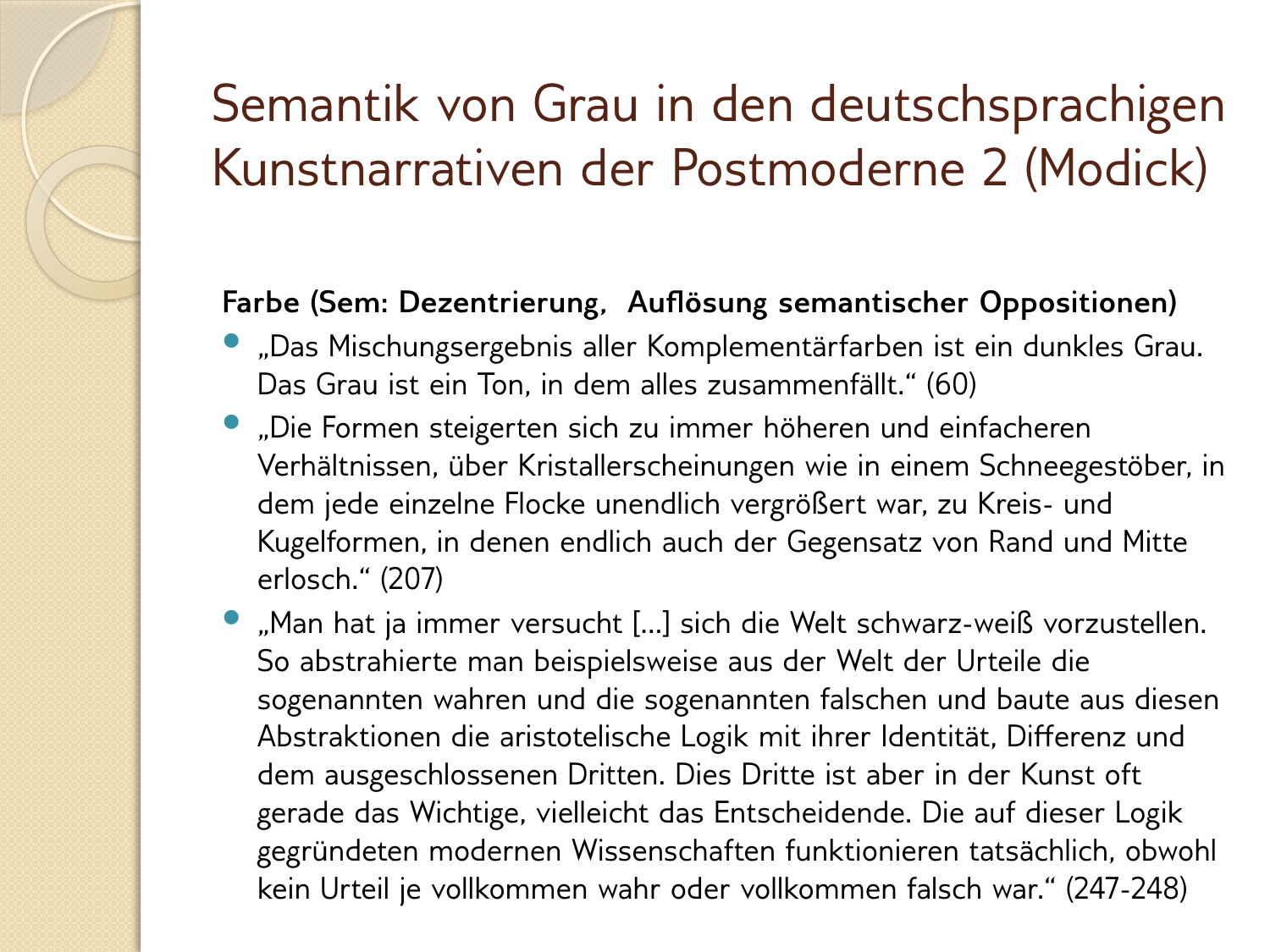

# Semantik von Grau in den deutschsprachigen Kunstnarrativen der Postmoderne 2 (Modick)
Farbe (Sem: Dezentrierung,  Auflösung semantischer Oppositionen)
„Das Mischungsergebnis aller Komplementärfarben ist ein dunkles Grau. Das Grau ist ein Ton, in dem alles zusammenfällt.“ (60)
„Die Formen steigerten sich zu immer höheren und einfacheren Verhältnissen, über Kristallerscheinungen wie in einem Schneegestöber, in dem jede einzelne Flocke unendlich vergrößert war, zu Kreis- und Kugelformen, in denen endlich auch der Gegensatz von Rand und Mitte erlosch.“ (207)
„Man hat ja immer versucht […] sich die Welt schwarz-weiß vorzustellen. So abstrahierte man beispielsweise aus der Welt der Urteile die sogenannten wahren und die sogenannten falschen und baute aus diesen Abstraktionen die aristotelische Logik mit ihrer Identität, Differenz und dem ausgeschlossenen Dritten. Dies Dritte ist aber in der Kunst oft gerade das Wichtige, vielleicht das Entscheidende. Die auf dieser Logik gegründeten modernen Wissenschaften funktionieren tatsächlich, obwohl kein Urteil je vollkommen wahr oder vollkommen falsch war.“ (247-248)